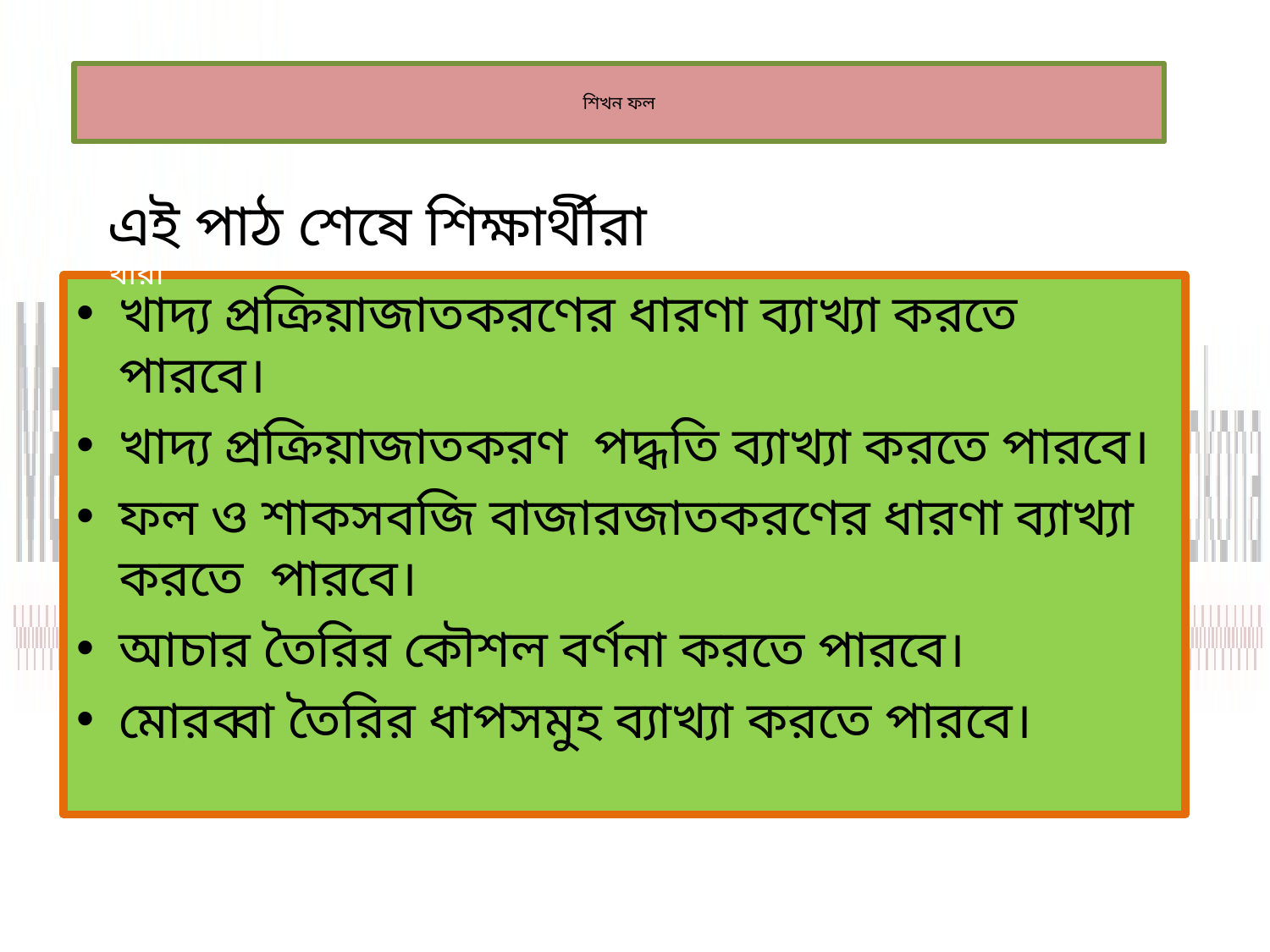

# শিখন ফল
এই পাঠ শেষে শিক্ষার্থীরা
র্থীরা
খাদ্য প্রক্রিয়াজাতকরণের ধারণা ব্যাখ্যা করতে পারবে।
খাদ্য প্রক্রিয়াজাতকরণ  পদ্ধতি ব্যাখ্যা করতে পারবে।
ফল ও শাকসবজি বাজারজাতকরণের ধারণা ব্যাখ্যা করতে  পারবে।
আচার তৈরির কৌশল বর্ণনা করতে পারবে।
মোরব্বা তৈরির ধাপসমুহ ব্যাখ্যা করতে পারবে।